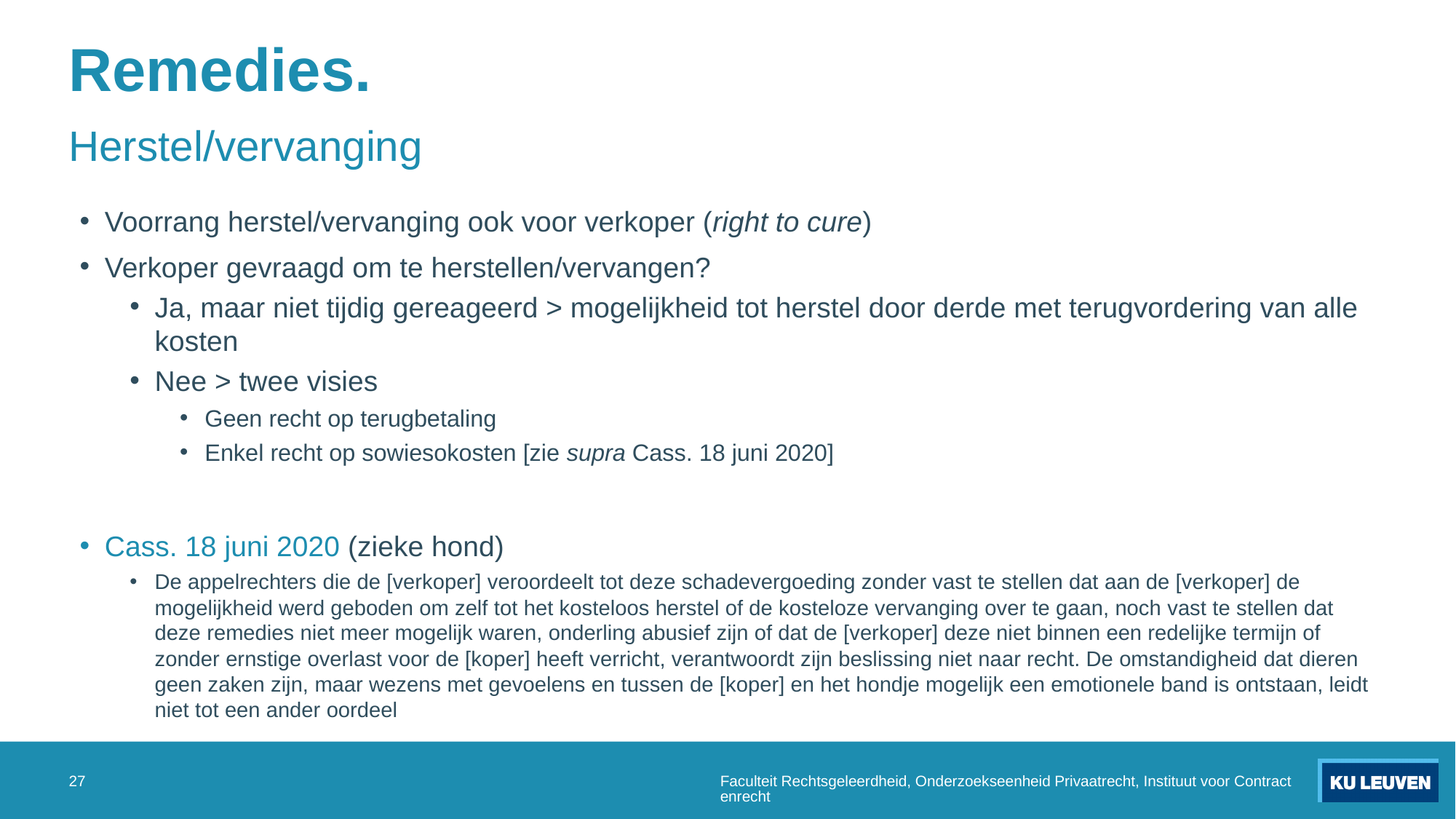

# Remedies.
Herstel/vervanging
Voorrang herstel/vervanging ook voor verkoper (right to cure)
Verkoper gevraagd om te herstellen/vervangen?
Ja, maar niet tijdig gereageerd > mogelijkheid tot herstel door derde met terugvordering van alle kosten
Nee > twee visies
Geen recht op terugbetaling
Enkel recht op sowiesokosten [zie supra Cass. 18 juni 2020]

Cass. 18 juni 2020 (zieke hond)
De appelrechters die de [verkoper] veroordeelt tot deze schadevergoeding zonder vast te stellen dat aan de [verkoper] de mogelijkheid werd geboden om zelf tot het kosteloos herstel of de kosteloze vervanging over te gaan, noch vast te stellen dat deze remedies niet meer mogelijk waren, onderling abusief zijn of dat de [verkoper] deze niet binnen een redelijke termijn of zonder ernstige overlast voor de [koper] heeft verricht, verantwoordt zijn beslissing niet naar recht. De omstandigheid dat dieren geen zaken zijn, maar wezens met gevoelens en tussen de [koper] en het hondje mogelijk een emotionele band is ontstaan, leidt niet tot een ander oordeel
27
Faculteit Rechtsgeleerdheid, Onderzoekseenheid Privaatrecht, Instituut voor Contractenrecht